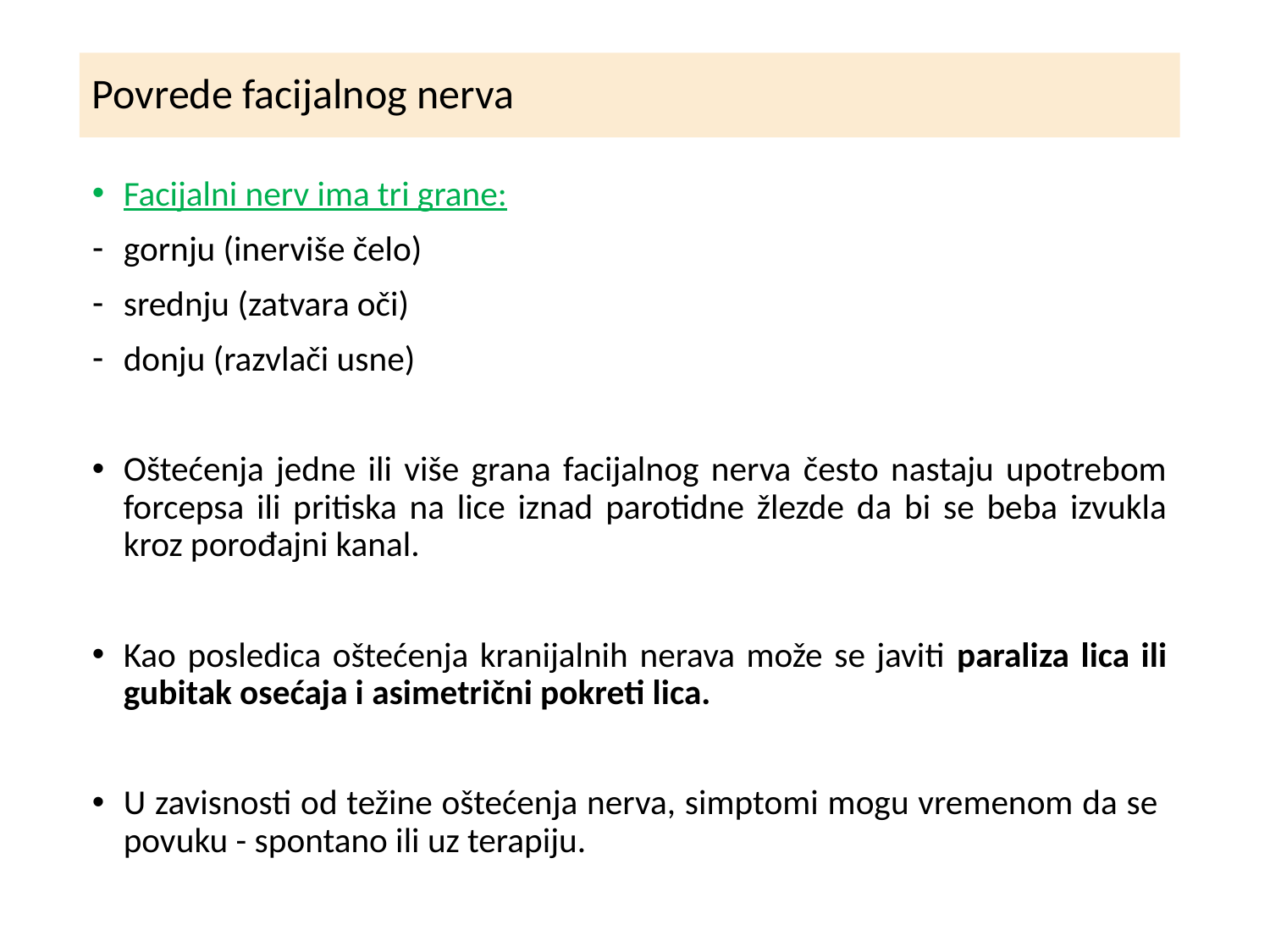

# Povrede facijalnog nerva
Facijalni nerv ima tri grane:
gornju (inerviše čelo)
srednju (zatvara oči)
donju (razvlači usne)

Oštećenja jedne ili više grana facijalnog nerva često nastaju upotrebom forcepsa ili pritiska na lice iznad parotidne žlezde da bi se beba izvukla kroz porođajni kanal.

Kao posledica oštećenja kranijalnih nerava može se javiti paraliza lica ili gubitak osećaja i asimetrični pokreti lica.

U zavisnosti od težine oštećenja nerva, simptomi mogu vremenom da se  povuku - spontano ili uz terapiju.